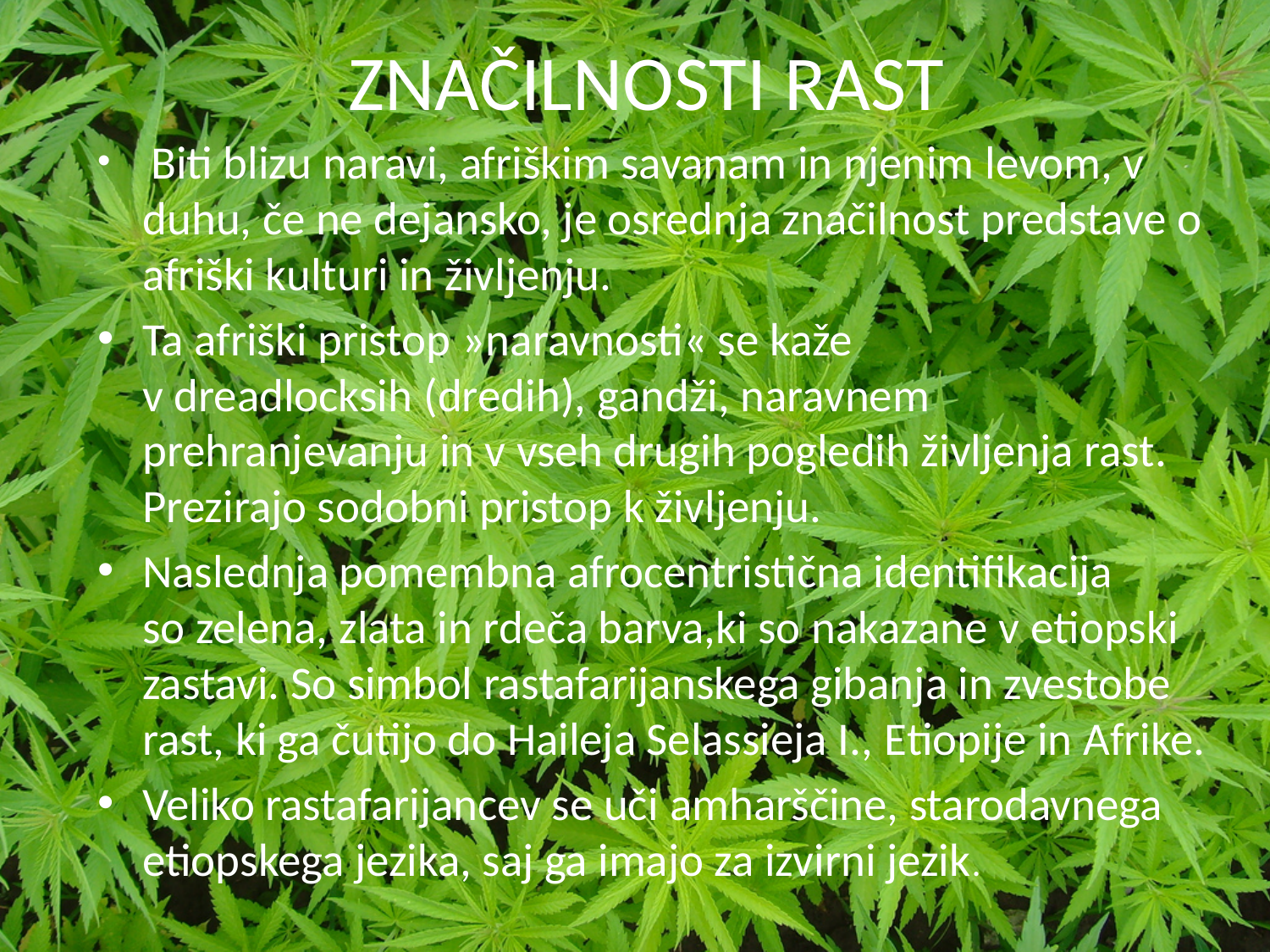

# ZNAČILNOSTI RAST
 Biti blizu naravi, afriškim savanam in njenim levom, v duhu, če ne dejansko, je osrednja značilnost predstave o afriški kulturi in življenju.
Ta afriški pristop »naravnosti« se kaže v dreadlocksih (dredih), gandži, naravnem prehranjevanju in v vseh drugih pogledih življenja rast. Prezirajo sodobni pristop k življenju.
Naslednja pomembna afrocentristična identifikacija so zelena, zlata in rdeča barva,ki so nakazane v etiopski zastavi. So simbol rastafarijanskega gibanja in zvestobe rast, ki ga čutijo do Haileja Selassieja I., Etiopije in Afrike.
Veliko rastafarijancev se uči amharščine, starodavnega etiopskega jezika, saj ga imajo za izvirni jezik.